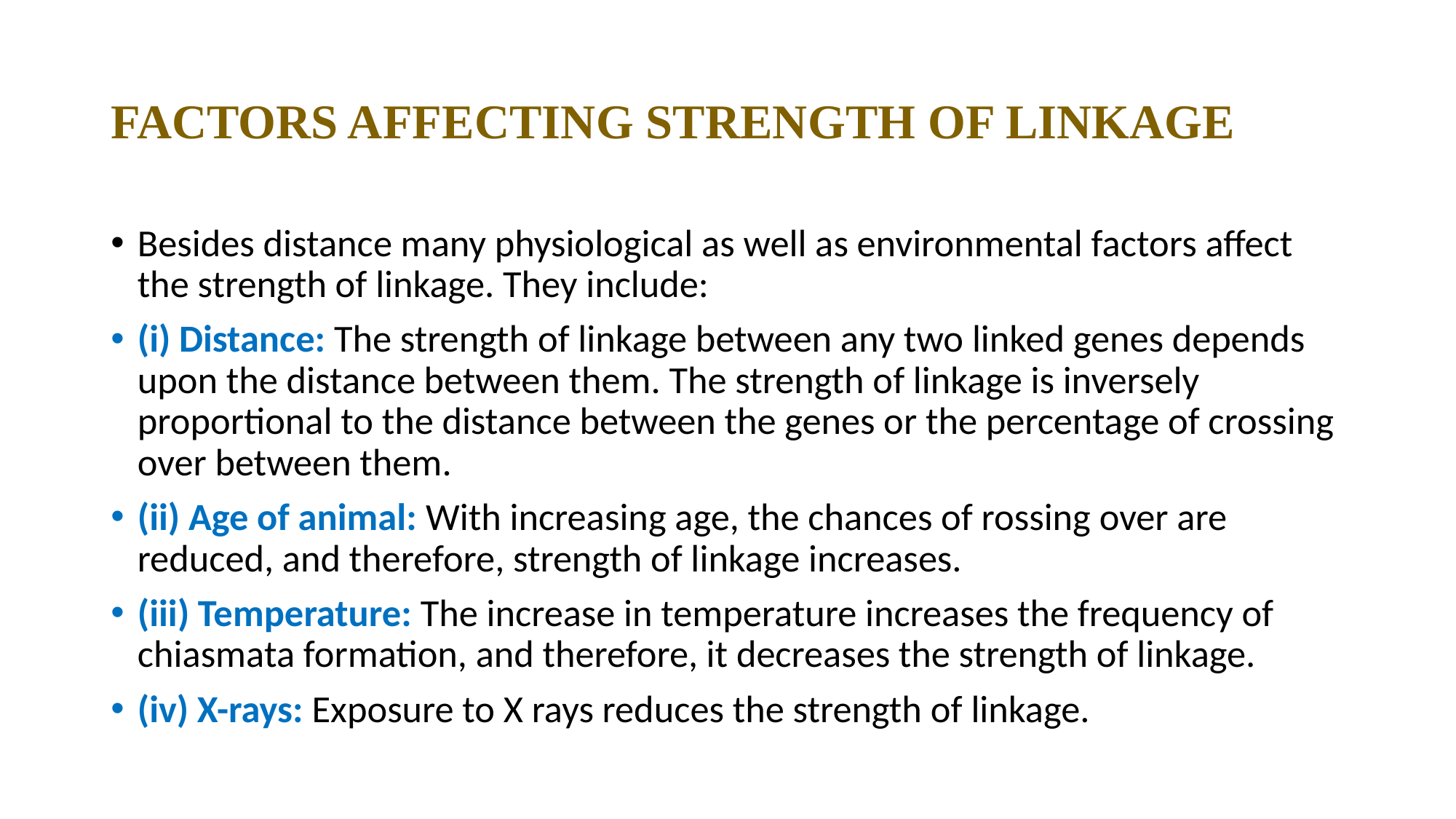

# FACTORS AFFECTING STRENGTH OF LINKAGE
Besides distance many physiological as well as environmental factors affect the strength of linkage. They include:
(i) Distance: The strength of linkage between any two linked genes depends upon the distance between them. The strength of linkage is inversely proportional to the distance between the genes or the percentage of crossing over between them.
(ii) Age of animal: With increasing age, the chances of rossing over are reduced, and therefore, strength of linkage increases.
(iii) Temperature: The increase in temperature increases the frequency of chiasmata formation, and therefore, it decreases the strength of linkage.
(iv) X-rays: Exposure to X rays reduces the strength of linkage.